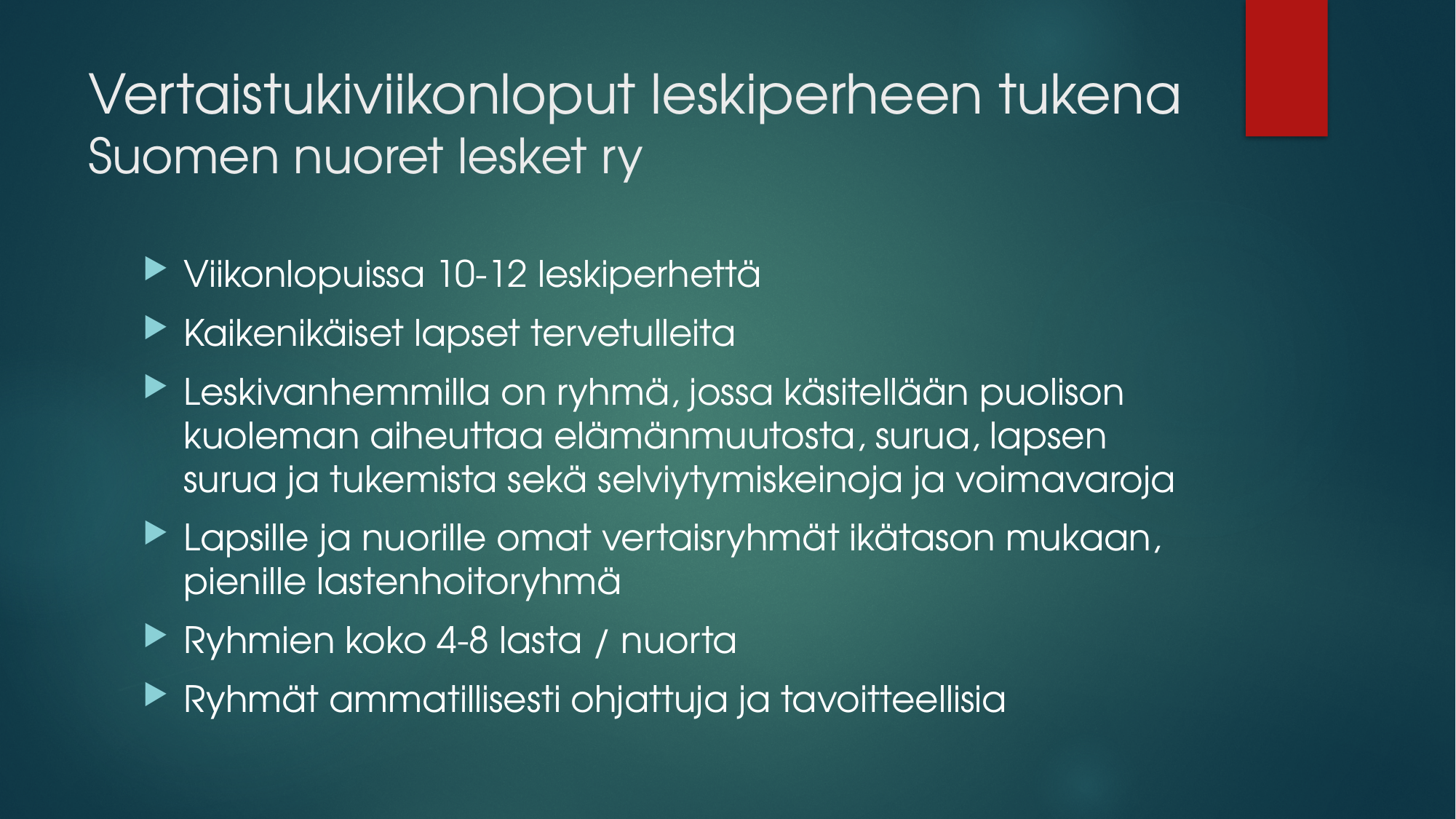

# Vertaistukiviikonloput leskiperheen tukena Suomen nuoret lesket ry
Viikonlopuissa 10-12 leskiperhettä
Kaikenikäiset lapset tervetulleita
Leskivanhemmilla on ryhmä, jossa käsitellään puolison kuoleman aiheuttaa elämänmuutosta, surua, lapsen surua ja tukemista sekä selviytymiskeinoja ja voimavaroja
Lapsille ja nuorille omat vertaisryhmät ikätason mukaan, pienille lastenhoitoryhmä
Ryhmien koko 4-8 lasta / nuorta
Ryhmät ammatillisesti ohjattuja ja tavoitteellisia